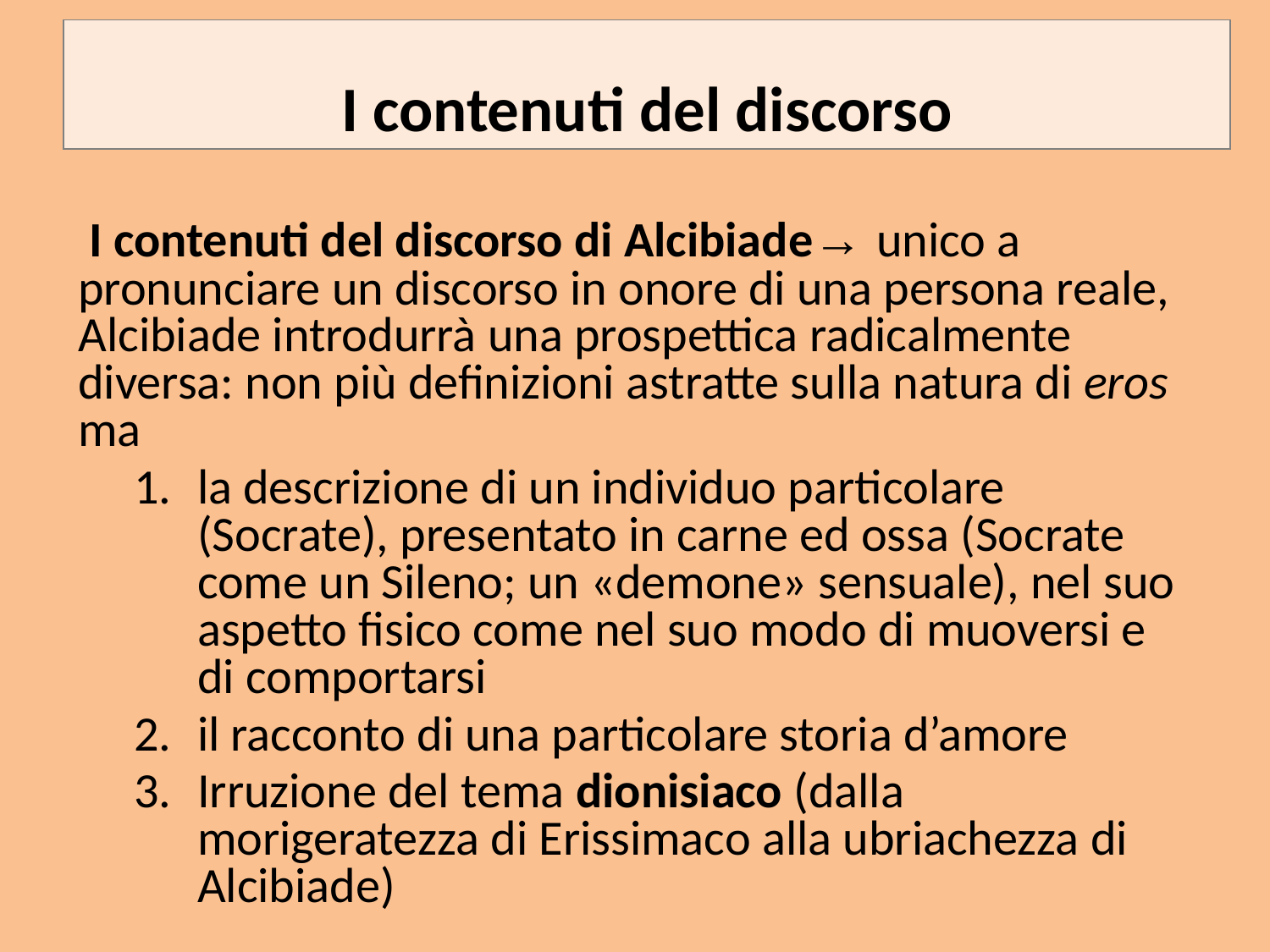

# I contenuti del discorso

 I contenuti del discorso di Alcibiade→ unico a pronunciare un discorso in onore di una persona reale, Alcibiade introdurrà una prospettica radicalmente diversa: non più definizioni astratte sulla natura di eros ma
la descrizione di un individuo particolare (Socrate), presentato in carne ed ossa (Socrate come un Sileno; un «demone» sensuale), nel suo aspetto fisico come nel suo modo di muoversi e di comportarsi
il racconto di una particolare storia d’amore
Irruzione del tema dionisiaco (dalla morigeratezza di Erissimaco alla ubriachezza di Alcibiade)